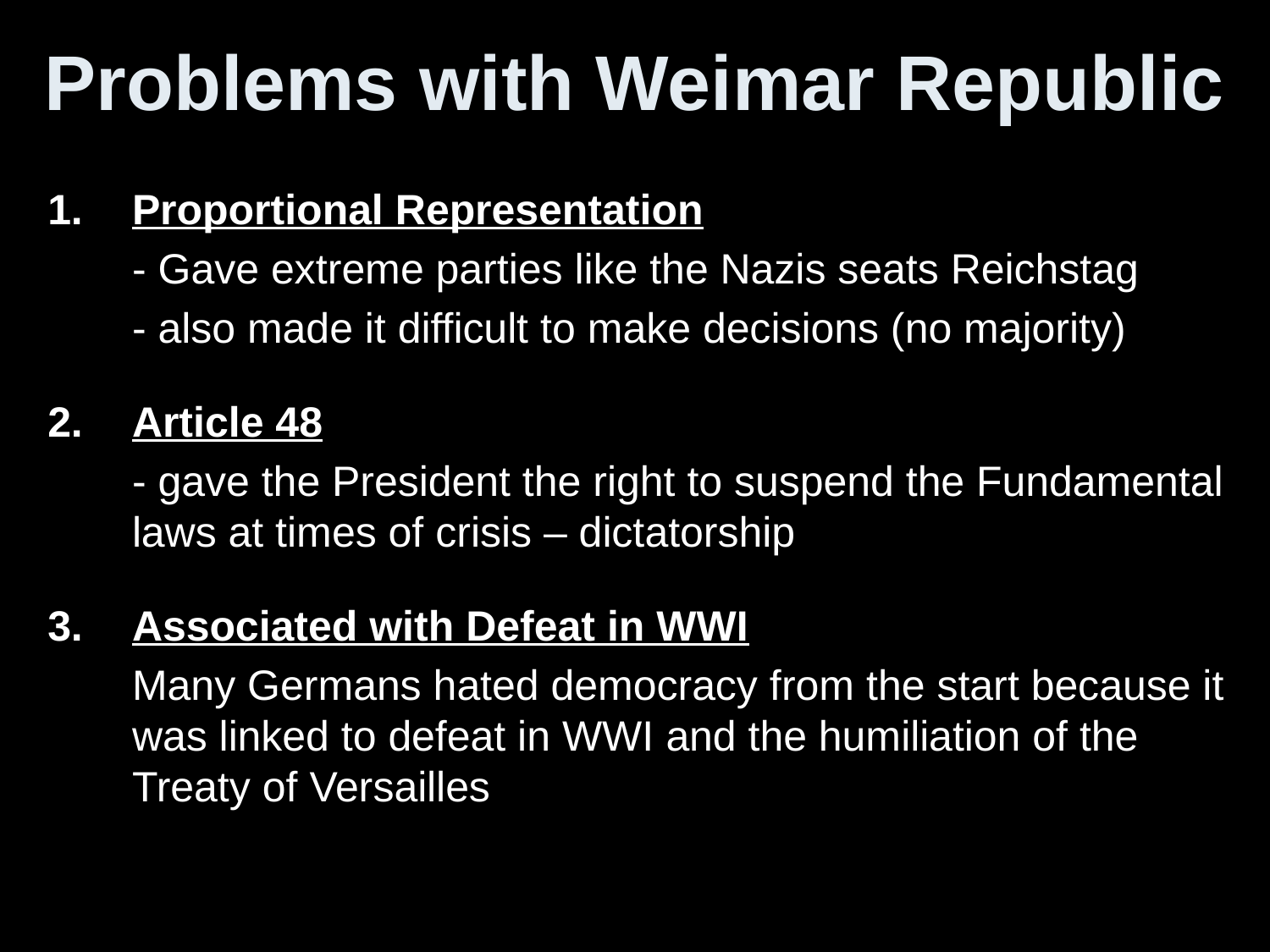

# Problems with Weimar Republic
Proportional Representation
	- Gave extreme parties like the Nazis seats Reichstag
	- also made it difficult to make decisions (no majority)

Article 48
	- gave the President the right to suspend the Fundamental laws at times of crisis – dictatorship

Associated with Defeat in WWI
	Many Germans hated democracy from the start because it was linked to defeat in WWI and the humiliation of the Treaty of Versailles